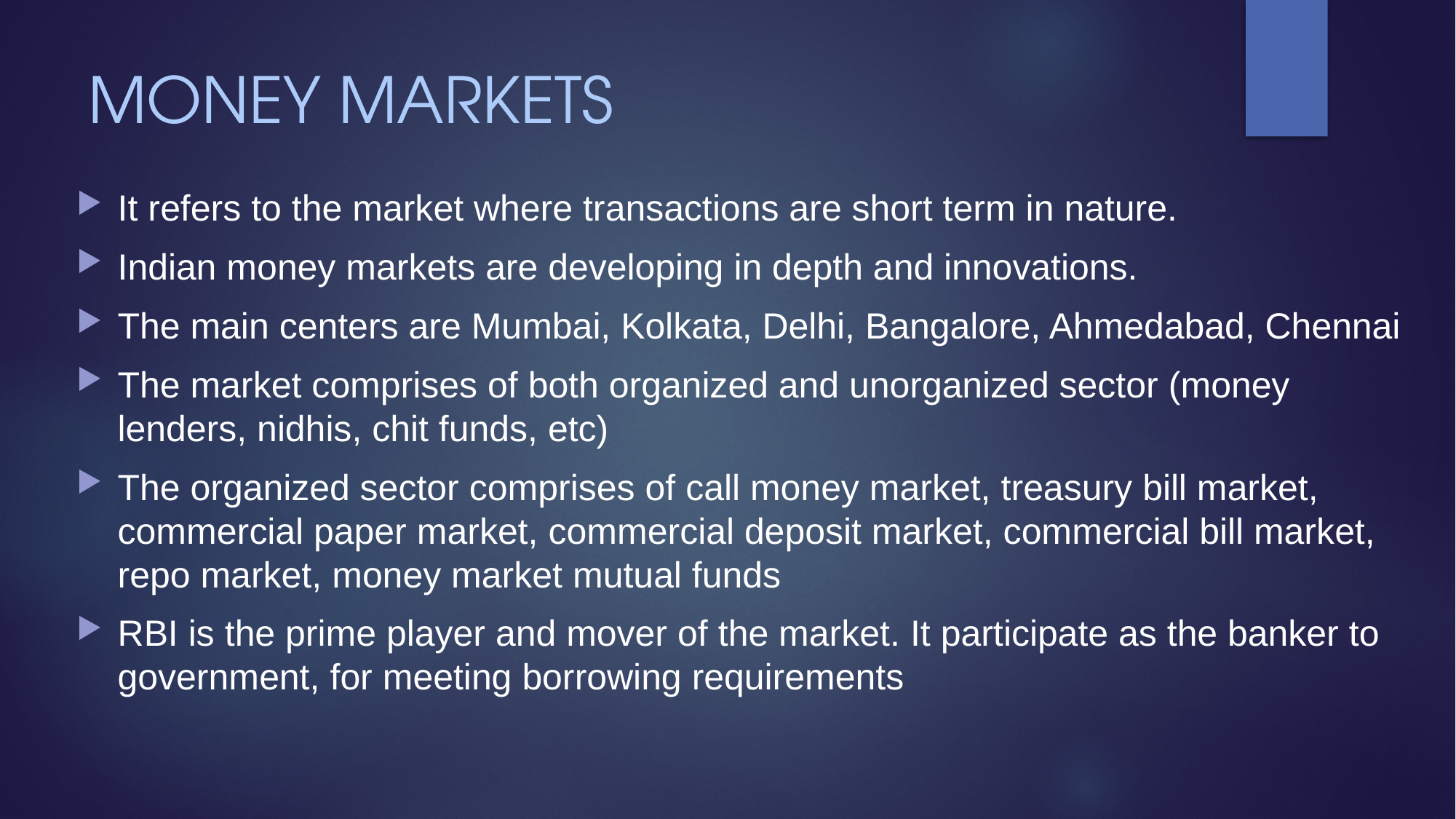

# MONEY MARKETS
It refers to the market where transactions are short term in nature.
Indian money markets are developing in depth and innovations.
The main centers are Mumbai, Kolkata, Delhi, Bangalore, Ahmedabad, Chennai
The market comprises of both organized and unorganized sector (money lenders, nidhis, chit funds, etc)
The organized sector comprises of call money market, treasury bill market, commercial paper market, commercial deposit market, commercial bill market, repo market, money market mutual funds
RBI is the prime player and mover of the market. It participate as the banker to government, for meeting borrowing requirements